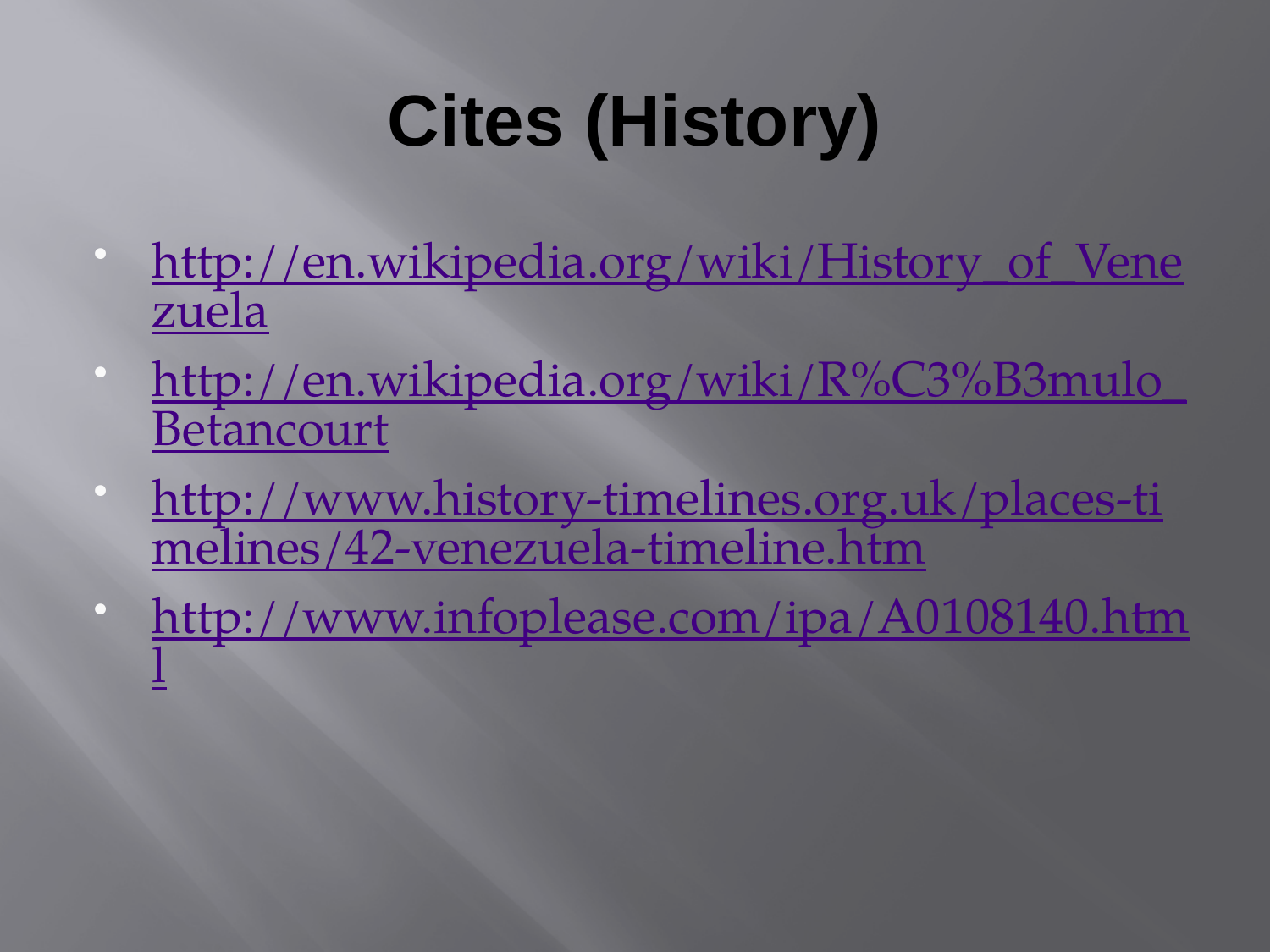

# Cites (History)
http://en.wikipedia.org/wiki/History_of_Venezuela
http://en.wikipedia.org/wiki/R%C3%B3mulo_Betancourt
http://www.history-timelines.org.uk/places-timelines/42-venezuela-timeline.htm
http://www.infoplease.com/ipa/A0108140.html